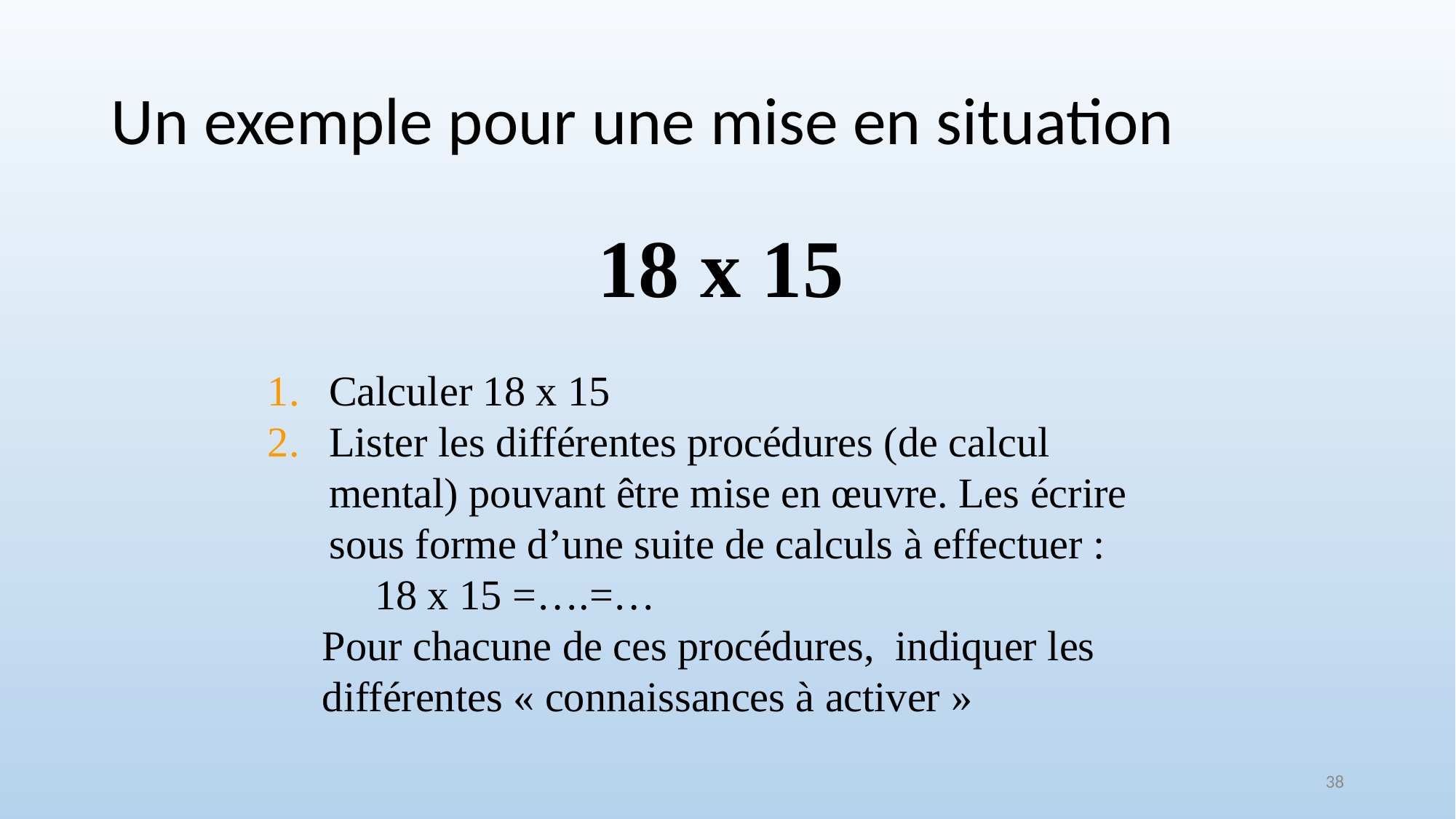

# Un exemple pour une mise en situation
18 x 15
Calculer 18 x 15
Lister les différentes procédures (de calcul mental) pouvant être mise en œuvre. Les écrire sous forme d’une suite de calculs à effectuer :
		18 x 15 =….=…
Pour chacune de ces procédures,  indiquer les différentes « connaissances à activer »
38